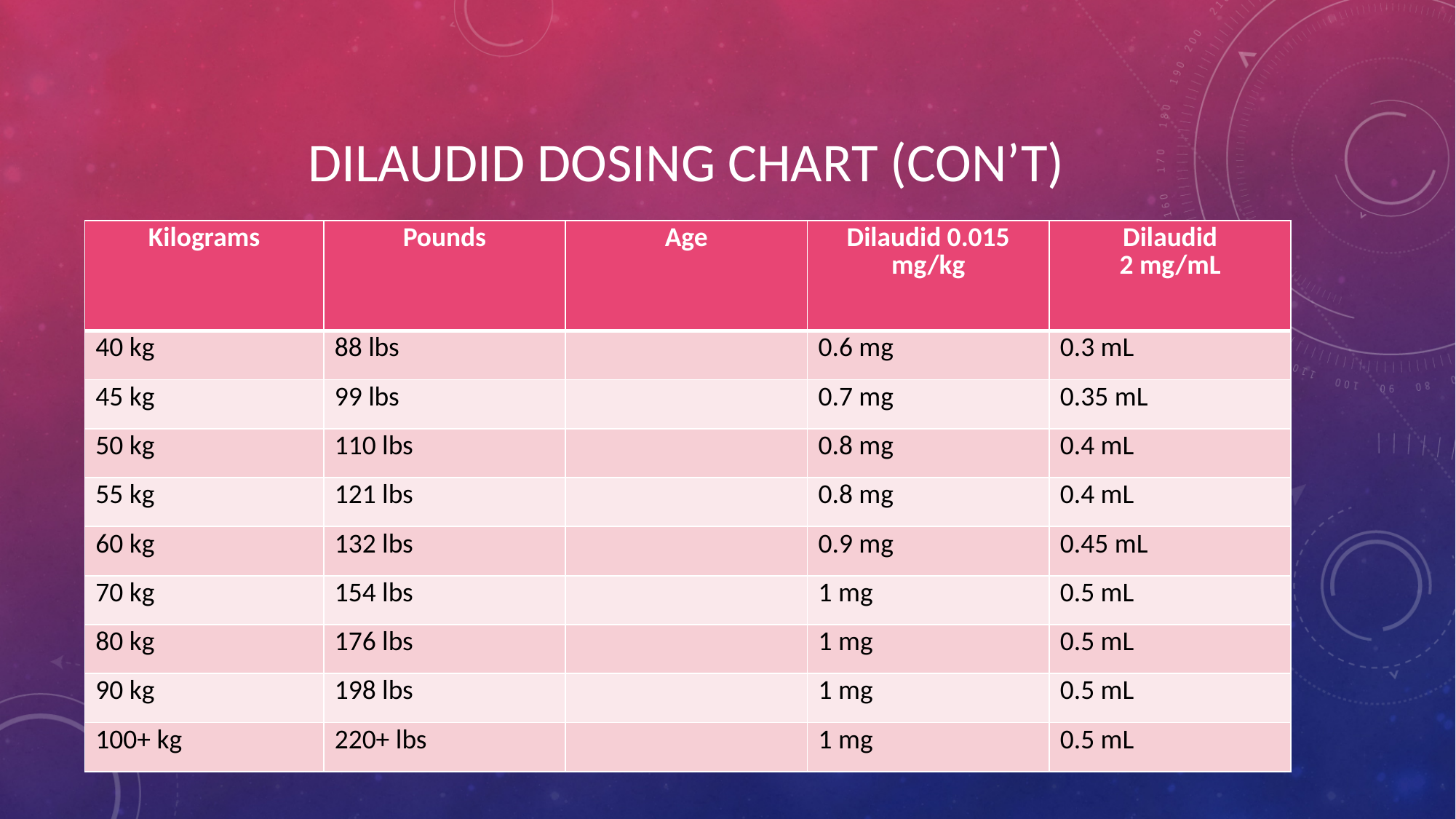

# Dilaudid dosing chart (con’t)
| Kilograms | Pounds | Age | Dilaudid 0.015 mg/kg | Dilaudid 2 mg/mL |
| --- | --- | --- | --- | --- |
| 40 kg | 88 lbs |  | 0.6 mg | 0.3 mL |
| 45 kg | 99 lbs |  | 0.7 mg | 0.35 mL |
| 50 kg | 110 lbs |  | 0.8 mg | 0.4 mL |
| 55 kg | 121 lbs |  | 0.8 mg | 0.4 mL |
| 60 kg | 132 lbs |  | 0.9 mg | 0.45 mL |
| 70 kg | 154 lbs |  | 1 mg | 0.5 mL |
| 80 kg | 176 lbs |  | 1 mg | 0.5 mL |
| 90 kg | 198 lbs |  | 1 mg | 0.5 mL |
| 100+ kg | 220+ lbs |  | 1 mg | 0.5 mL |